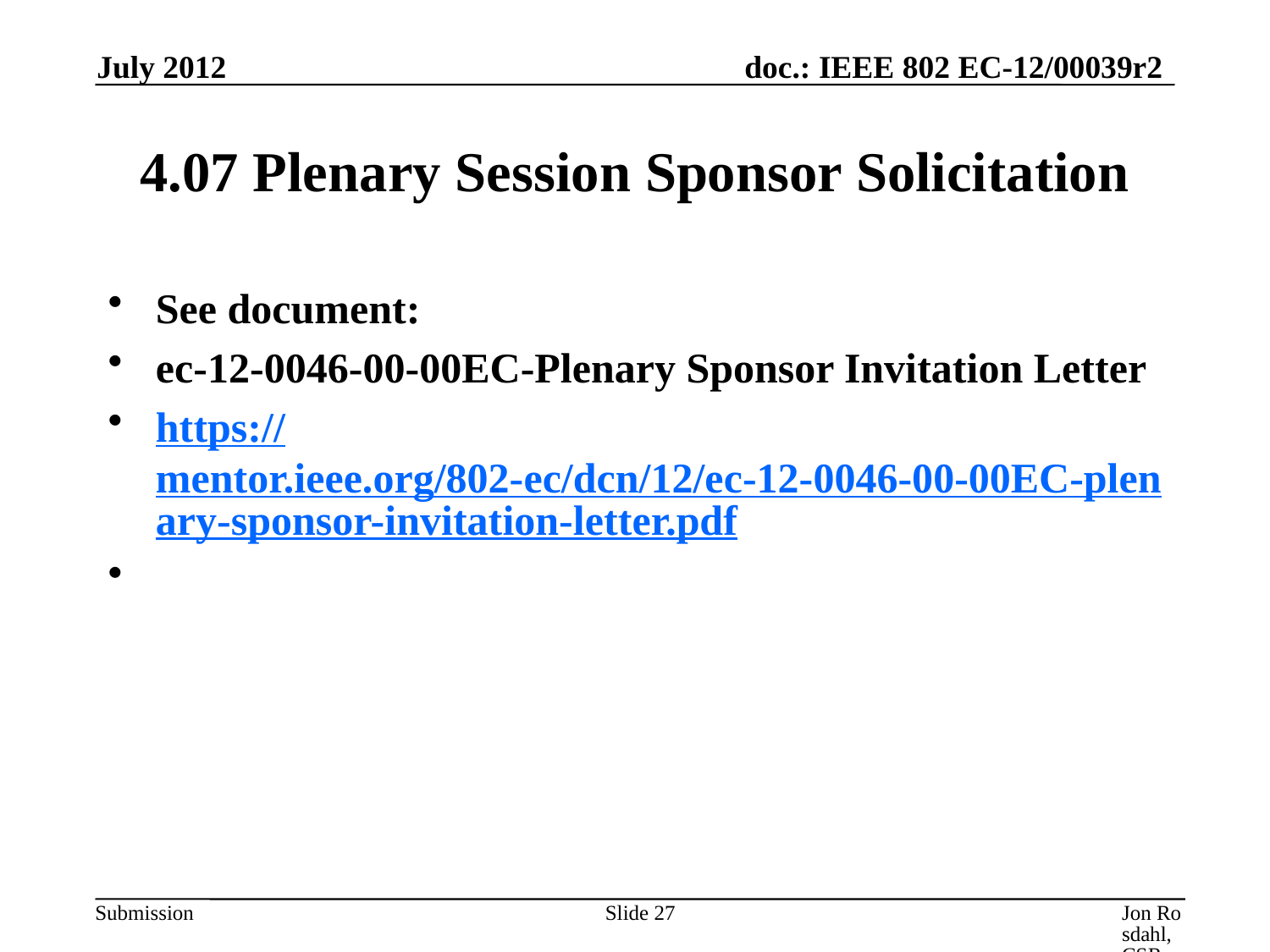

July 2012
# 4.07 Plenary Session Sponsor Solicitation
See document:
ec-12-0046-00-00EC-Plenary Sponsor Invitation Letter
https://mentor.ieee.org/802-ec/dcn/12/ec-12-0046-00-00EC-plenary-sponsor-invitation-letter.pdf

Slide 27
Jon Rosdahl, CSR